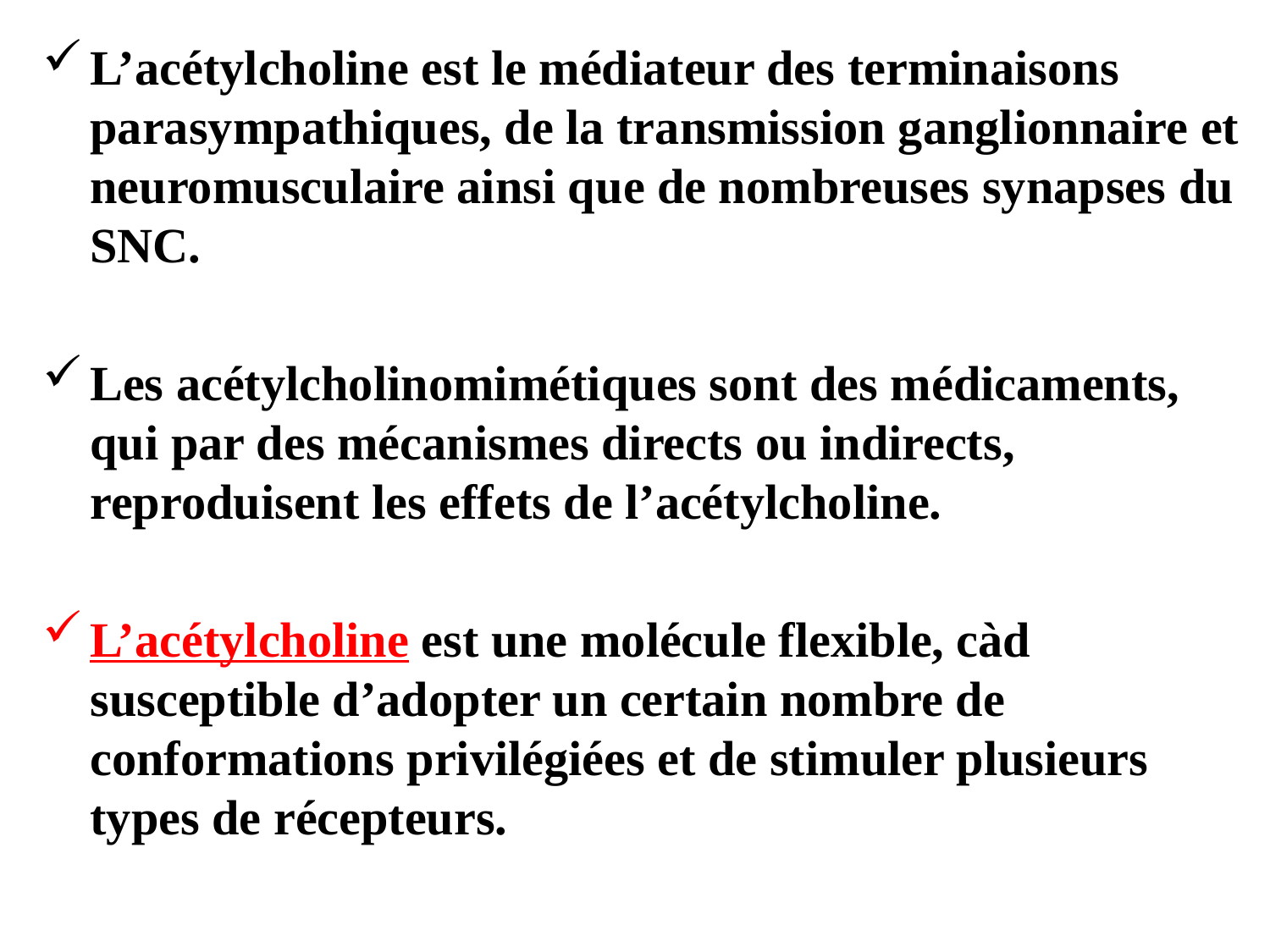

L’acétylcholine est le médiateur des terminaisons parasympathiques, de la transmission ganglionnaire et neuromusculaire ainsi que de nombreuses synapses du SNC.

Les acétylcholinomimétiques sont des médicaments, qui par des mécanismes directs ou indirects, reproduisent les effets de l’acétylcholine.

L’acétylcholine est une molécule flexible, càd susceptible d’adopter un certain nombre de conformations privilégiées et de stimuler plusieurs types de récepteurs.